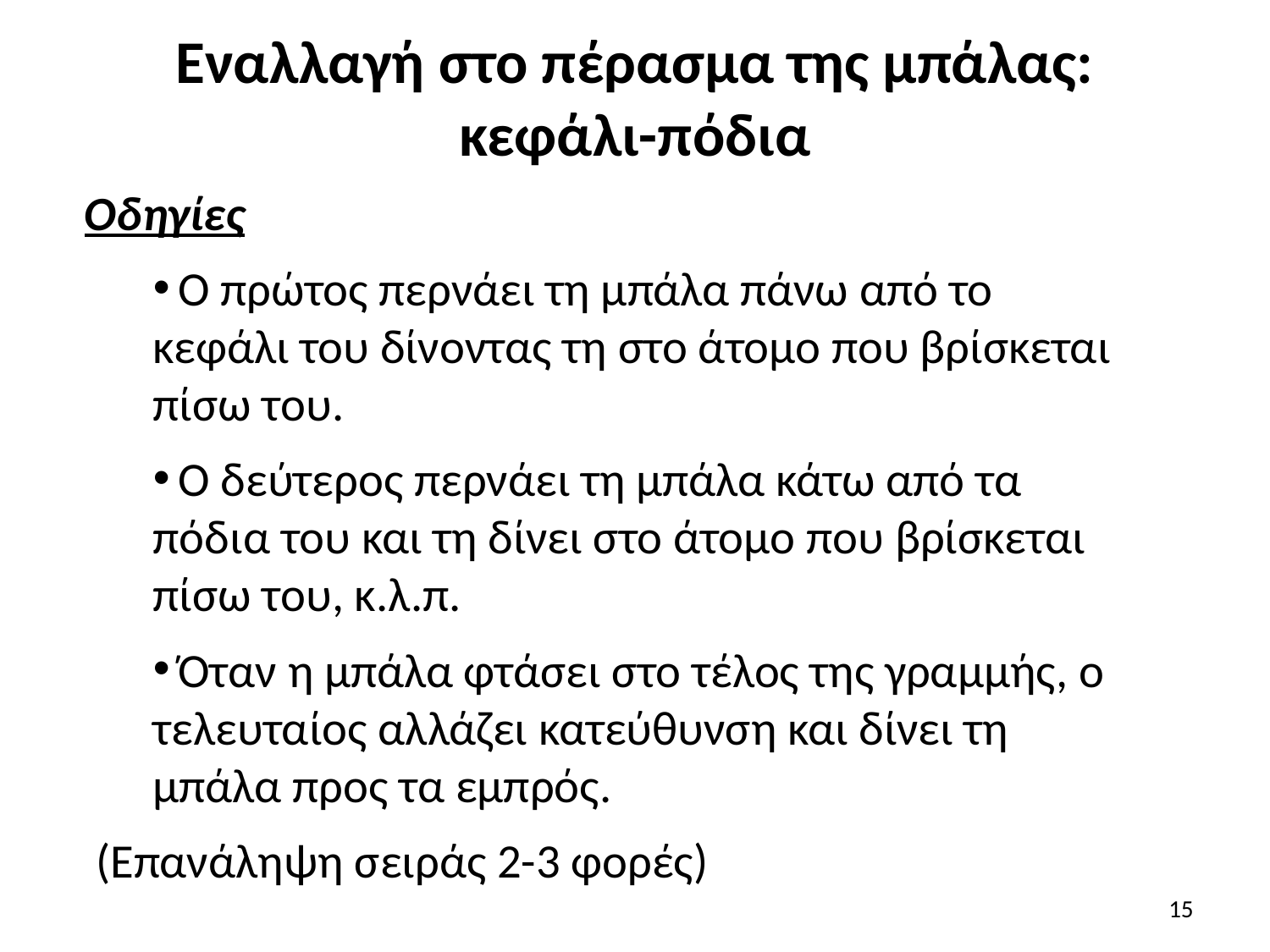

# Εναλλαγή στο πέρασμα της μπάλας: κεφάλι-πόδια
Οδηγίες
 Ο πρώτος περνάει τη μπάλα πάνω από το κεφάλι του δίνοντας τη στο άτομο που βρίσκεται πίσω του.
 Ο δεύτερος περνάει τη μπάλα κάτω από τα πόδια του και τη δίνει στο άτομο που βρίσκεται πίσω του, κ.λ.π.
 Όταν η μπάλα φτάσει στο τέλος της γραμμής, ο τελευταίος αλλάζει κατεύθυνση και δίνει τη μπάλα προς τα εμπρός.
(Επανάληψη σειράς 2-3 φορές)
15